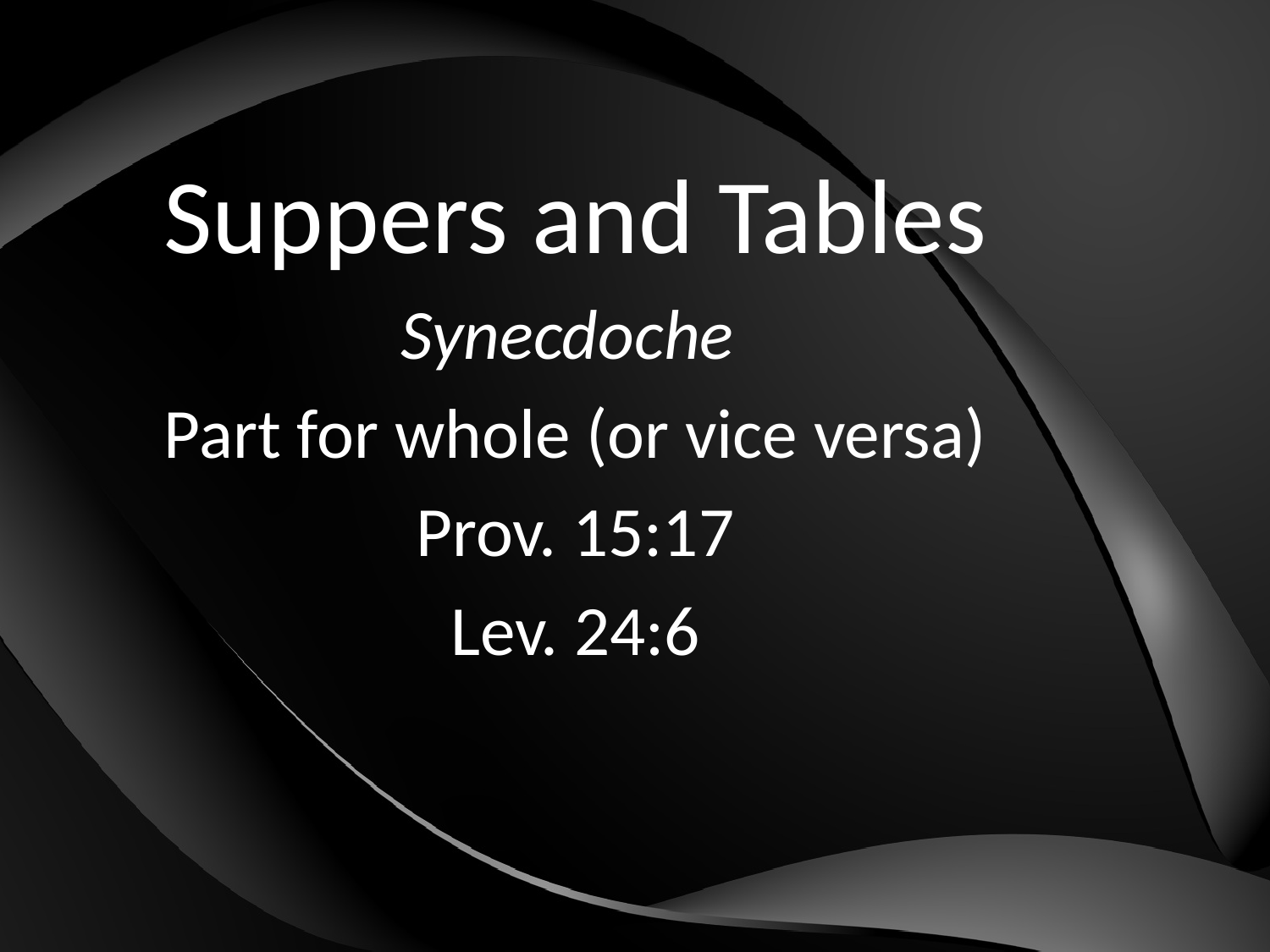

Suppers and Tables
Synecdoche
Part for whole (or vice versa)
Prov. 15:17
Lev. 24:6